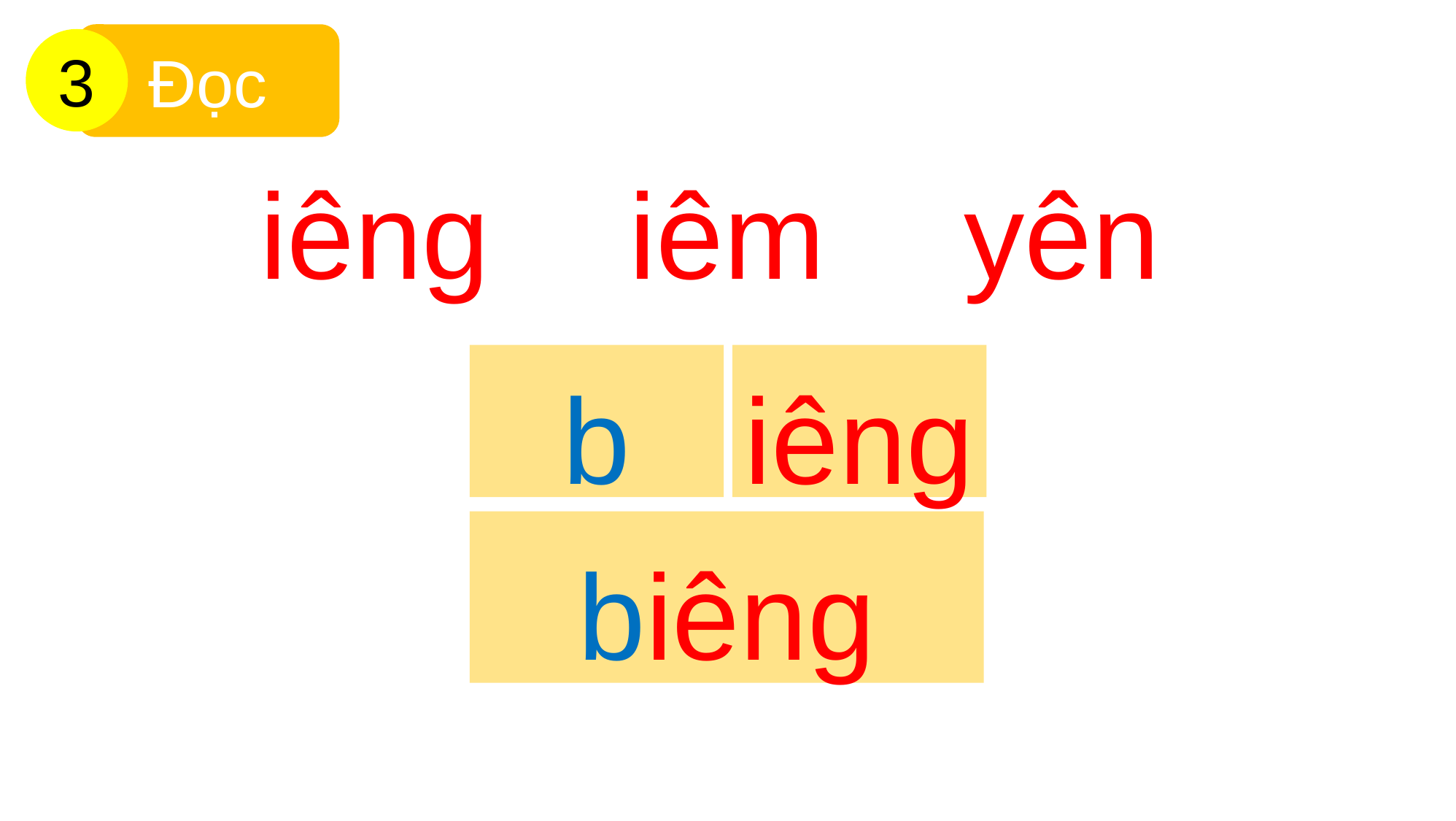

Đọc
3
iêng
iêm
yên
b
iêng
biêng